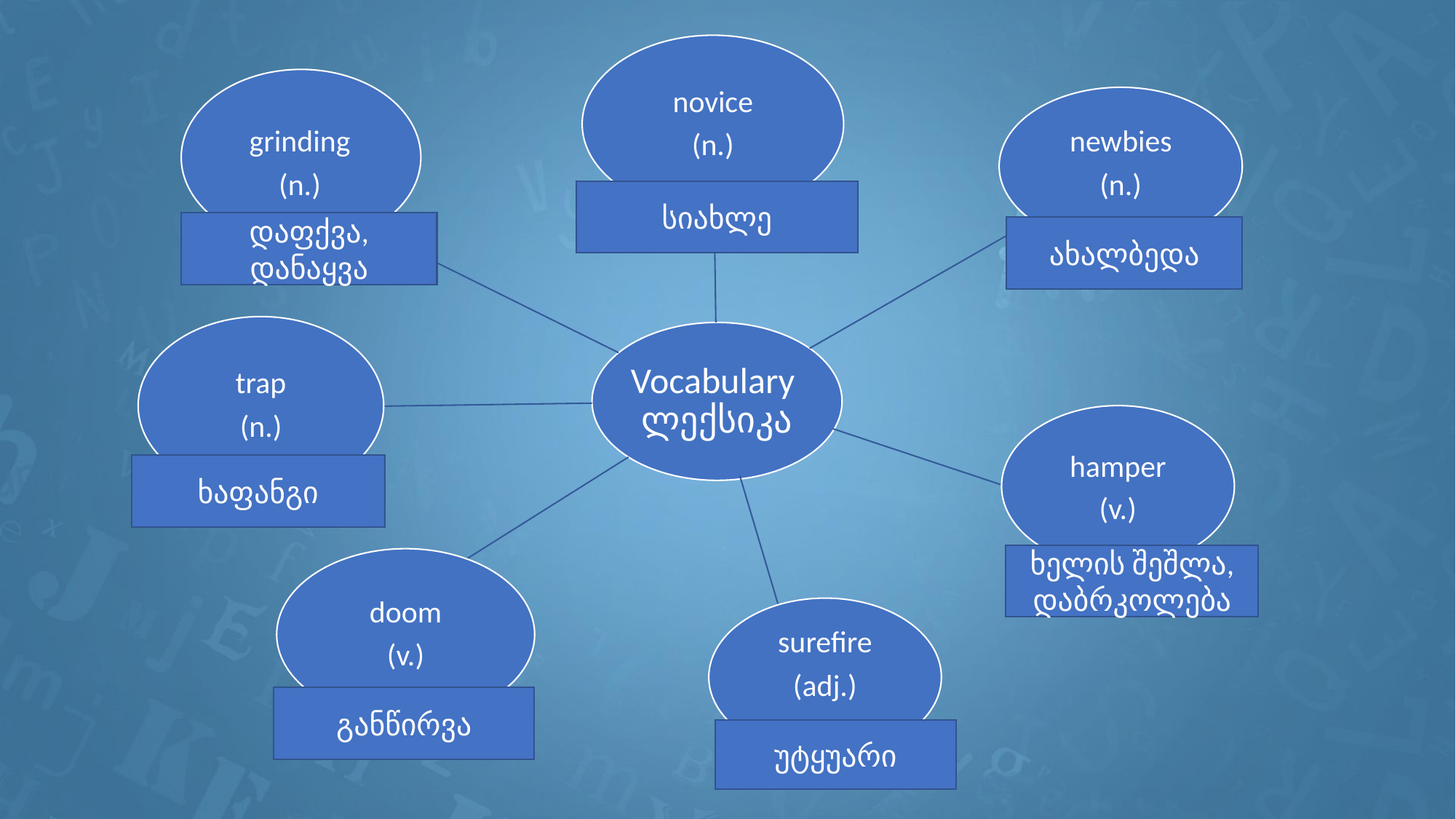

novice
(n.)

grinding
(n.)
newbies
(n.)

trap
(n.)
Vocabulary  ლექსიკა

hamper
(v.)

doom
(v.)

surefire
(adj.)
სიახლე
დაფქვა, დანაყვა
ახალბედა
ხაფანგი
ხელის შეშლა, დაბრკოლება
განწირვა
უტყუარი